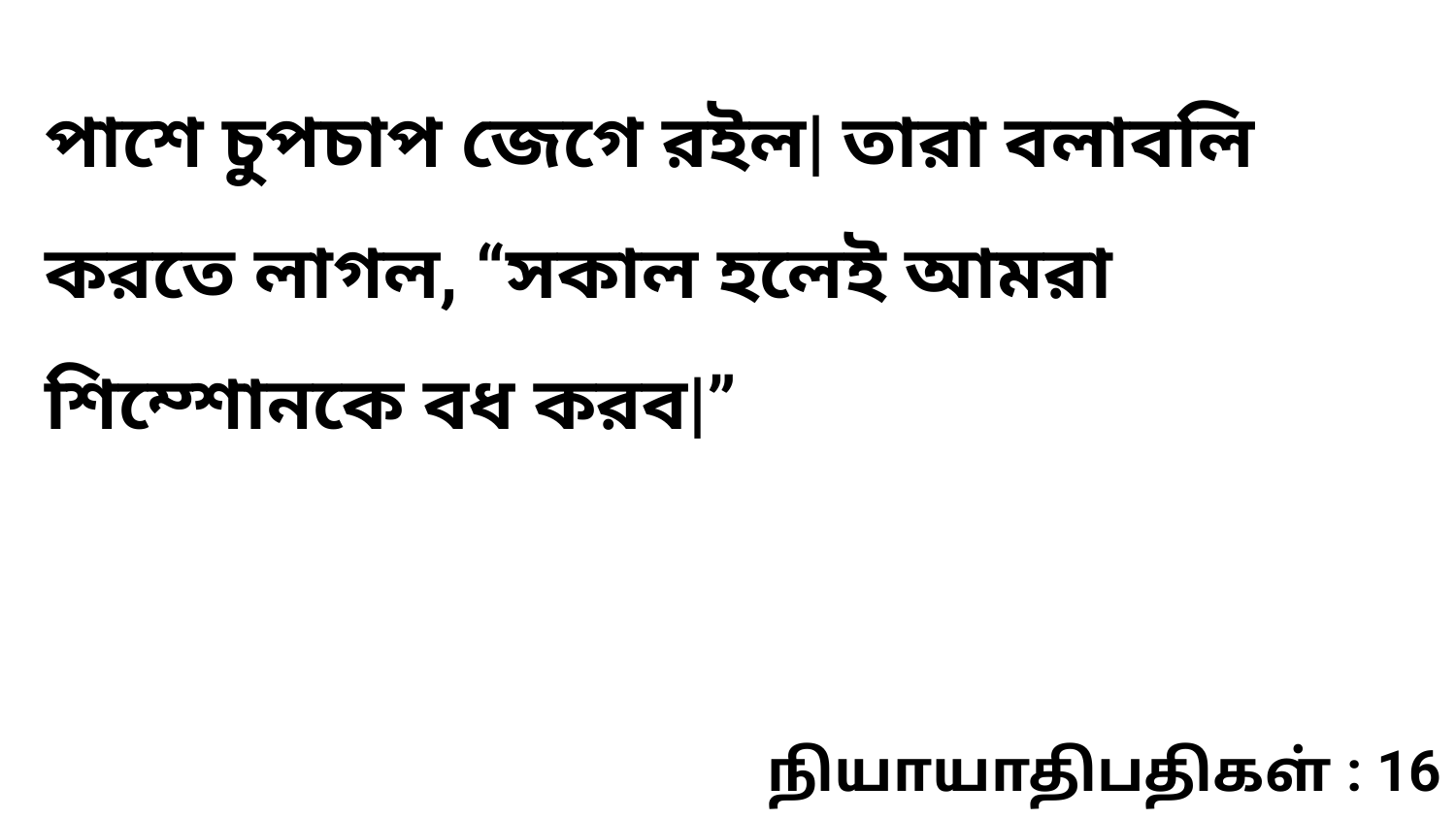

পাশে চুপচাপ জেগে রইল| তারা বলাবলি করতে লাগল, “সকাল হলেই আমরা শিম্শোনকে বধ করব|”
நியாயாதிபதிகள் : 16